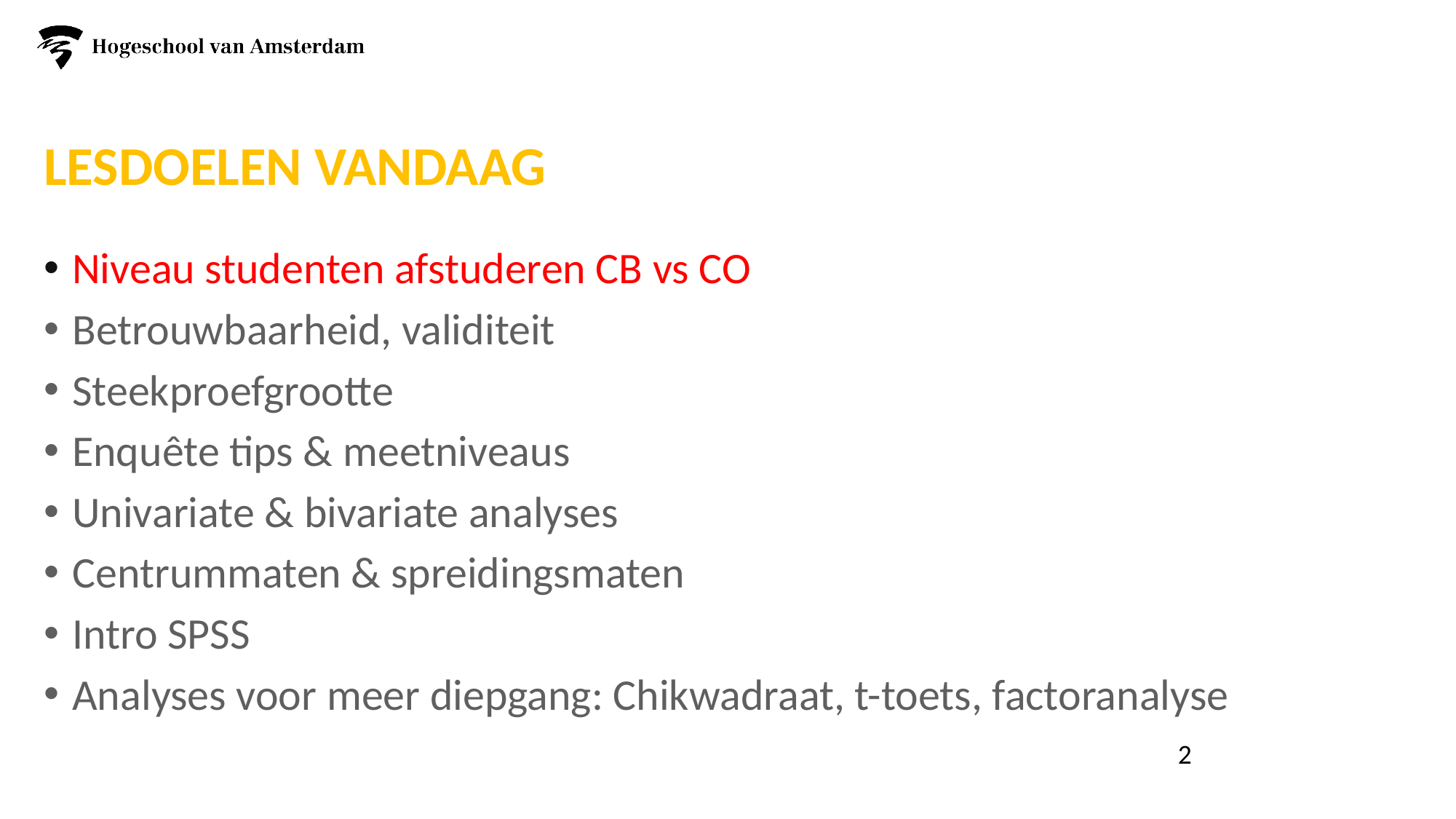

# Lesdoelen Vandaag
 Niveau studenten afstuderen CB vs CO
 Betrouwbaarheid, validiteit
 Steekproefgrootte
 Enquête tips & meetniveaus
 Univariate & bivariate analyses
 Centrummaten & spreidingsmaten
 Intro SPSS
 Analyses voor meer diepgang: Chikwadraat, t-toets, factoranalyse

2